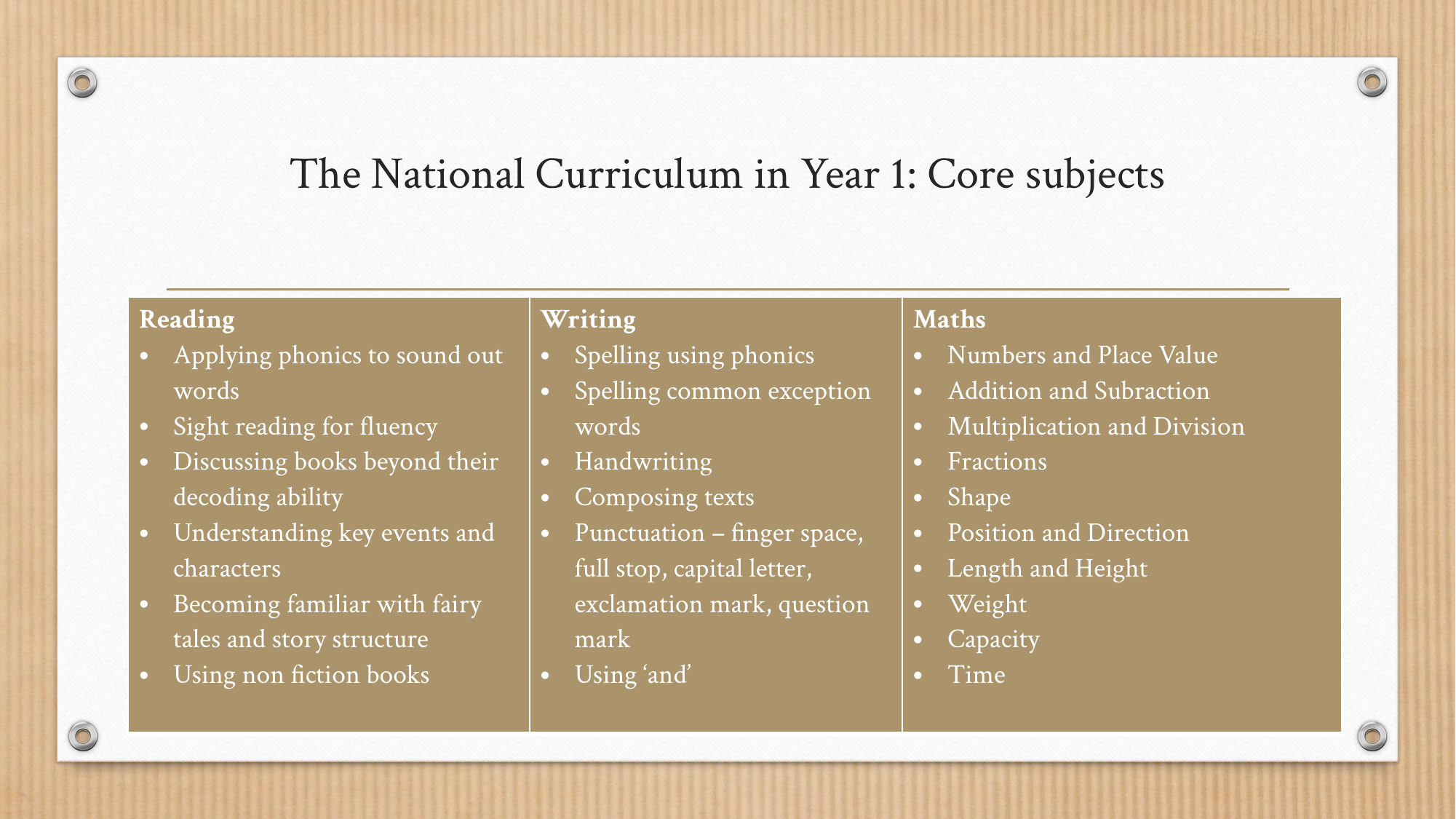

# The National Curriculum in Year 1: Core subjects
| Reading Applying phonics to sound out words Sight reading for fluency Discussing books beyond their decoding ability Understanding key events and characters Becoming familiar with fairy tales and story structure Using non fiction books | Writing Spelling using phonics Spelling common exception words Handwriting Composing texts Punctuation – finger space, full stop, capital letter, exclamation mark, question mark Using ‘and’ | Maths Numbers and Place Value Addition and Subraction Multiplication and Division Fractions Shape Position and Direction Length and Height Weight Capacity Time |
| --- | --- | --- |